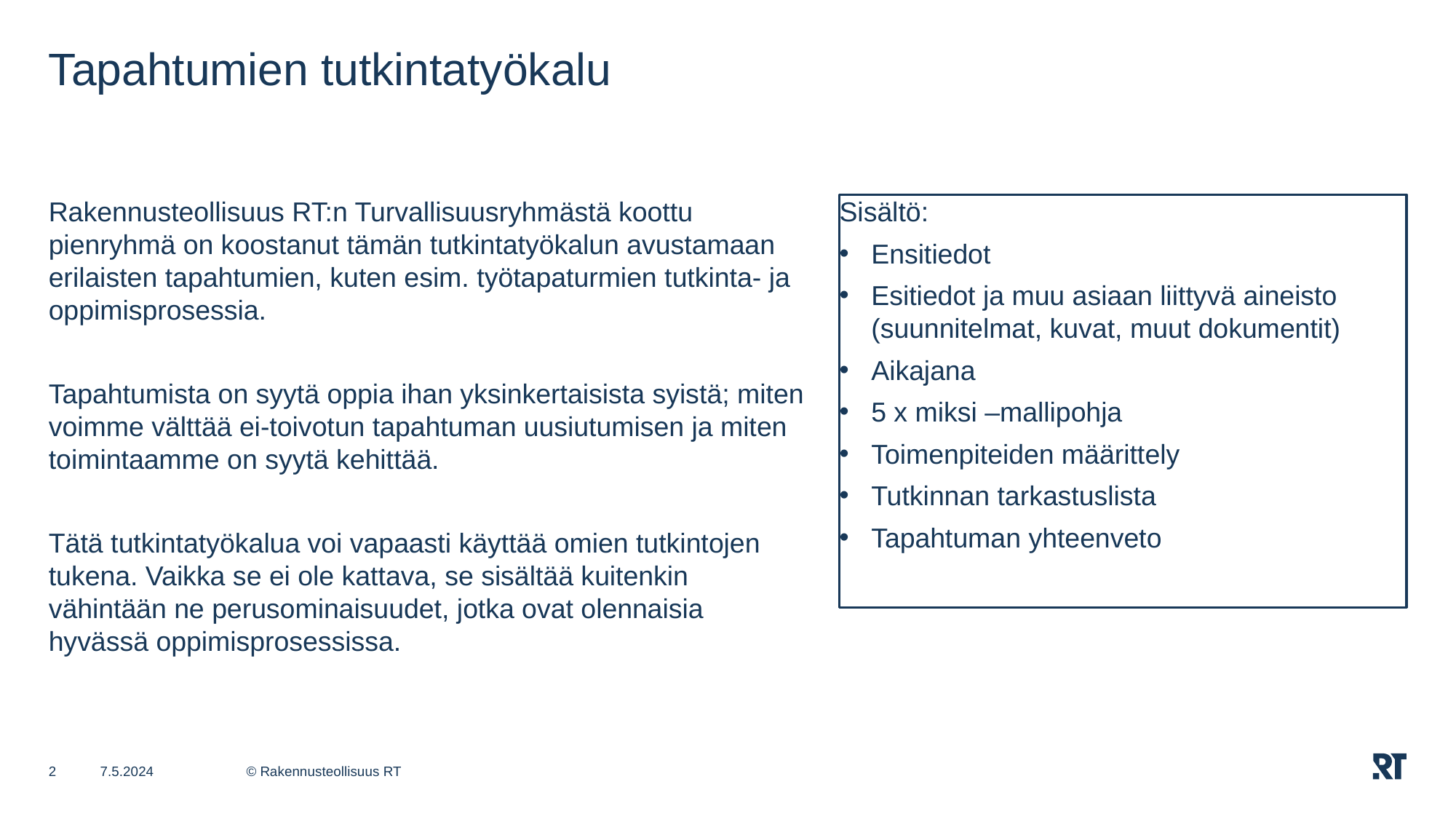

# Tapahtumien tutkintatyökalu
Rakennusteollisuus RT:n Turvallisuusryhmästä koottu pienryhmä on koostanut tämän tutkintatyökalun avustamaan erilaisten tapahtumien, kuten esim. työtapaturmien tutkinta- ja oppimisprosessia.

Tapahtumista on syytä oppia ihan yksinkertaisista syistä; miten voimme välttää ei-toivotun tapahtuman uusiutumisen ja miten toimintaamme on syytä kehittää.

Tätä tutkintatyökalua voi vapaasti käyttää omien tutkintojen tukena. Vaikka se ei ole kattava, se sisältää kuitenkin vähintään ne perusominaisuudet, jotka ovat olennaisia hyvässä oppimisprosessissa.
Sisältö:
Ensitiedot
Esitiedot ja muu asiaan liittyvä aineisto (suunnitelmat, kuvat, muut dokumentit)
Aikajana
5 x miksi –mallipohja
Toimenpiteiden määrittely
Tutkinnan tarkastuslista
Tapahtuman yhteenveto

2
7.5.2024
© Rakennusteollisuus RT